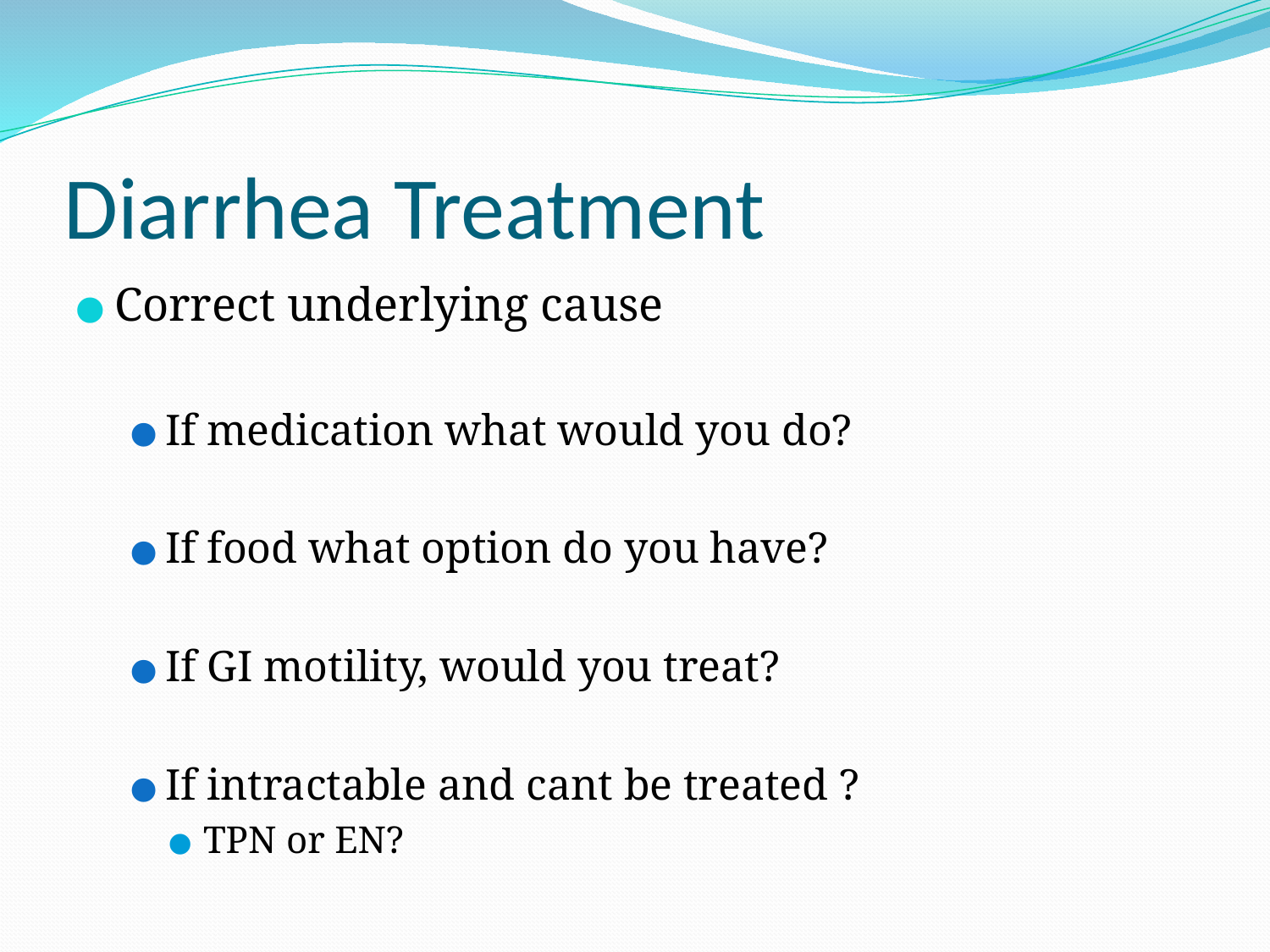

# Diarrhea Treatment
Correct underlying cause

If medication what would you do?

If food what option do you have?

If GI motility, would you treat?

If intractable and cant be treated ?
TPN or EN?